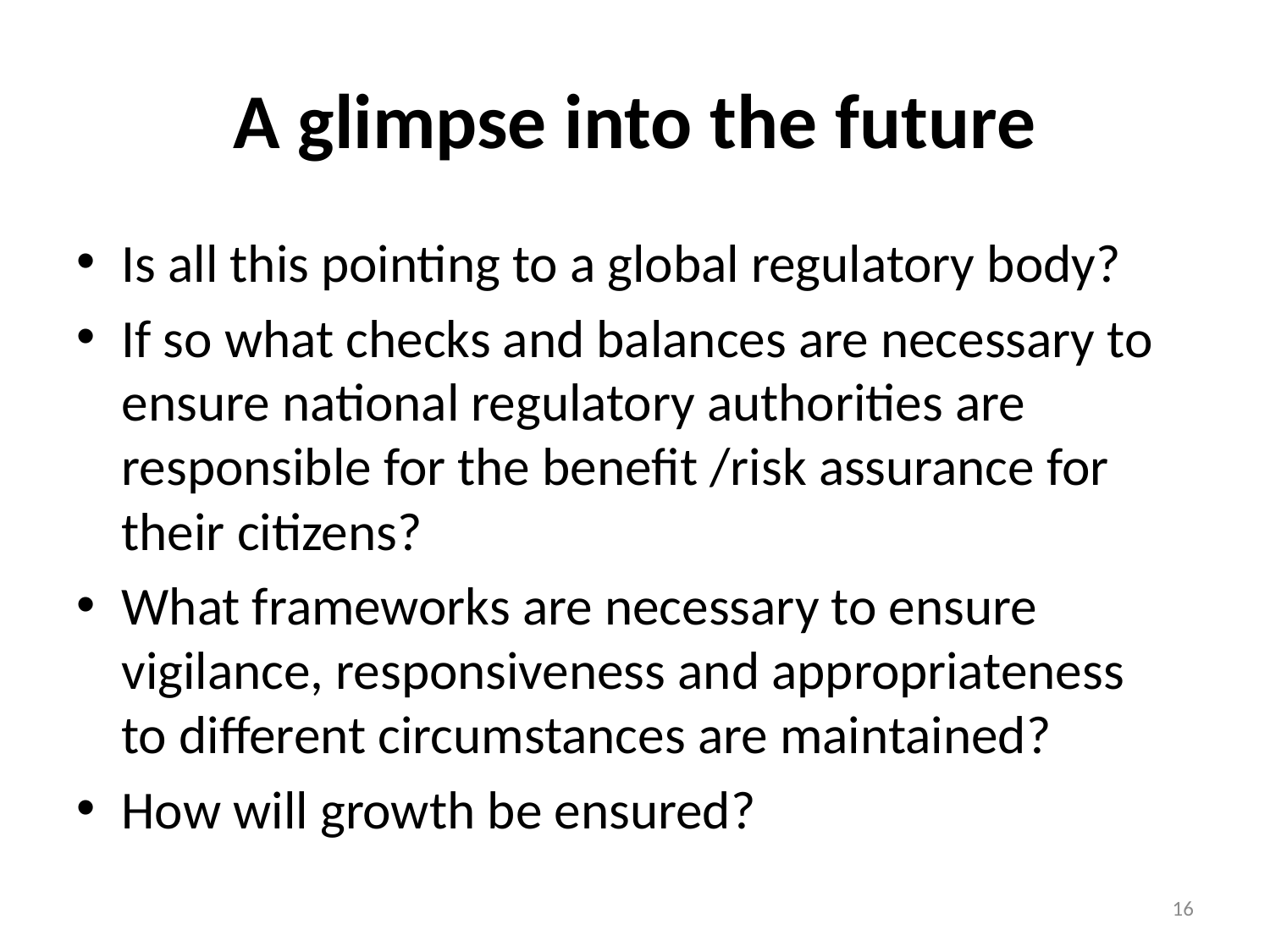

# A glimpse into the future
Is all this pointing to a global regulatory body?
If so what checks and balances are necessary to ensure national regulatory authorities are  responsible for the benefit /risk assurance for their citizens?
What frameworks are necessary to ensure vigilance, responsiveness and appropriateness  to different circumstances are maintained?
How will growth be ensured?

16